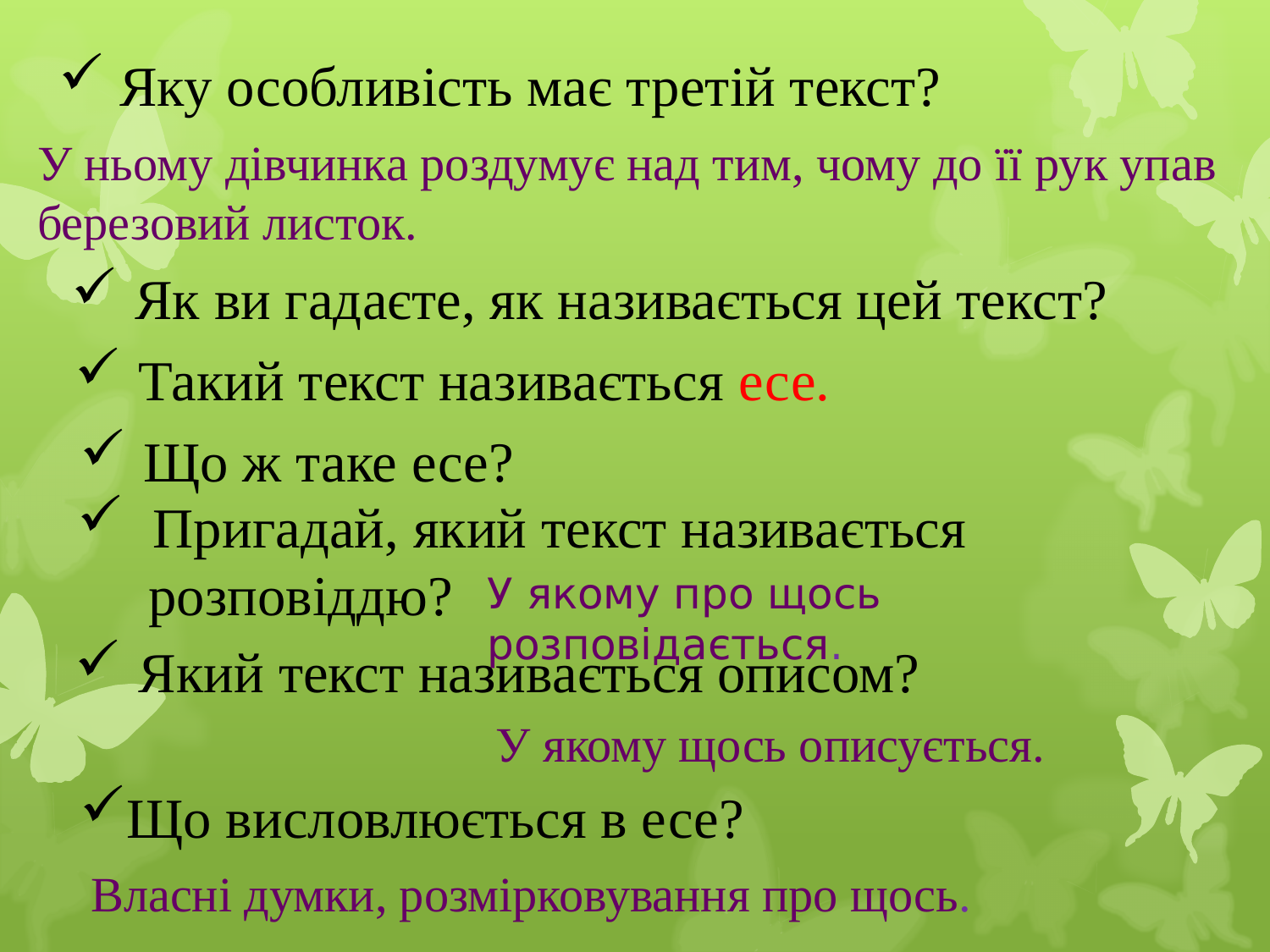

Яку особливість має третій текст?
У ньому дівчинка роздумує над тим, чому до її рук упав березовий листок.

Як ви гадаєте, як називається цей текст?
Такий текст називається есе.
Що ж таке есе?
  Пригадай, який текст називається
     розповіддю?
У якому про щось розповідається.
Який текст називається описом?
У якому щось описується.
Що висловлюється в есе?
Власні думки, розмірковування про щось.